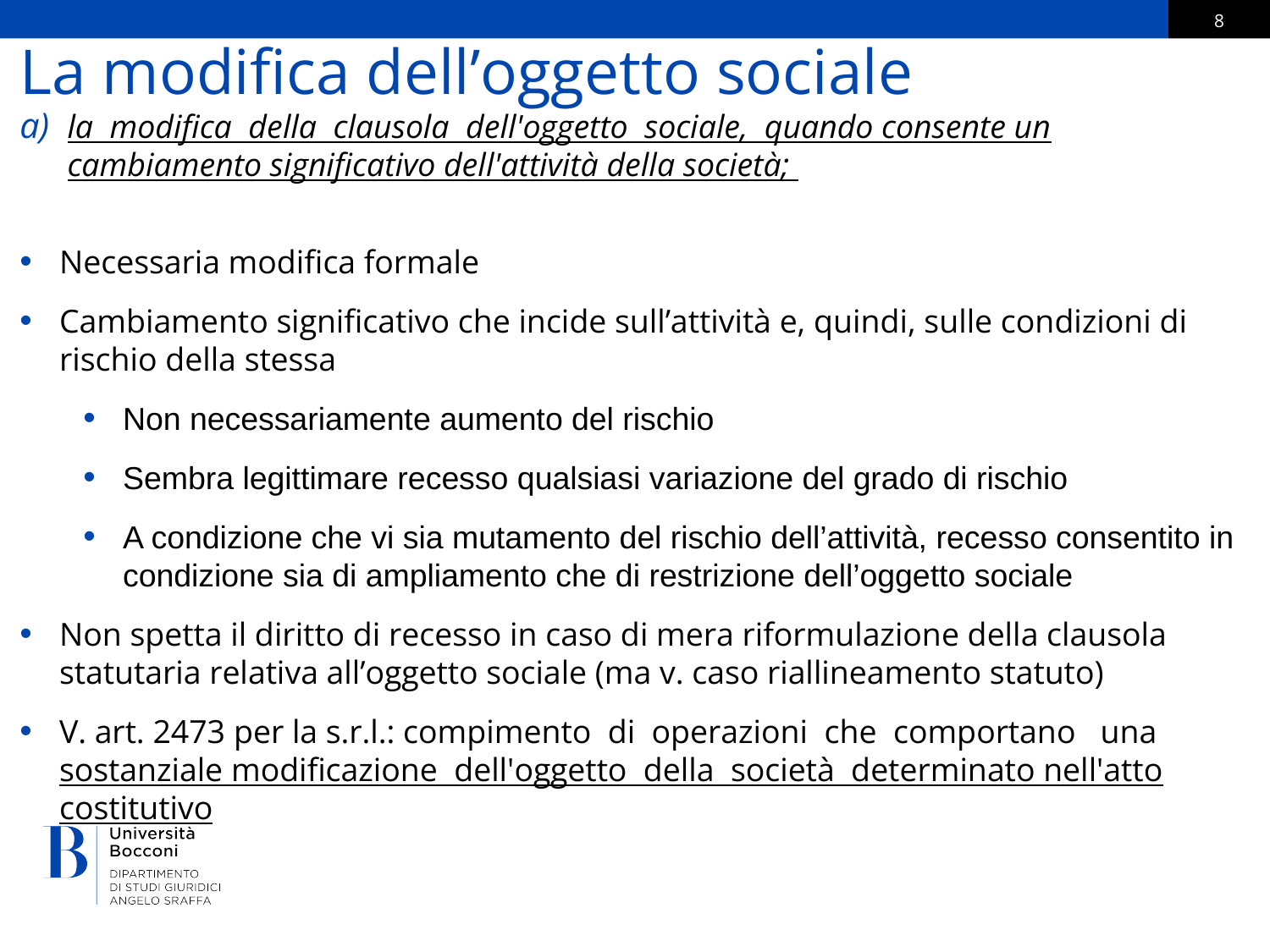

# La modifica dell’oggetto sociale
la  modifica  della  clausola  dell'oggetto  sociale,  quando consente un cambiamento significativo dell'attività della società;

Necessaria modifica formale
Cambiamento significativo che incide sull’attività e, quindi, sulle condizioni di rischio della stessa
Non necessariamente aumento del rischio
Sembra legittimare recesso qualsiasi variazione del grado di rischio
A condizione che vi sia mutamento del rischio dell’attività, recesso consentito in condizione sia di ampliamento che di restrizione dell’oggetto sociale
Non spetta il diritto di recesso in caso di mera riformulazione della clausola statutaria relativa all’oggetto sociale (ma v. caso riallineamento statuto)
V. art. 2473 per la s.r.l.: compimento  di  operazioni  che  comportano   una sostanziale modificazione  dell'oggetto  della  società  determinato nell'atto costitutivo